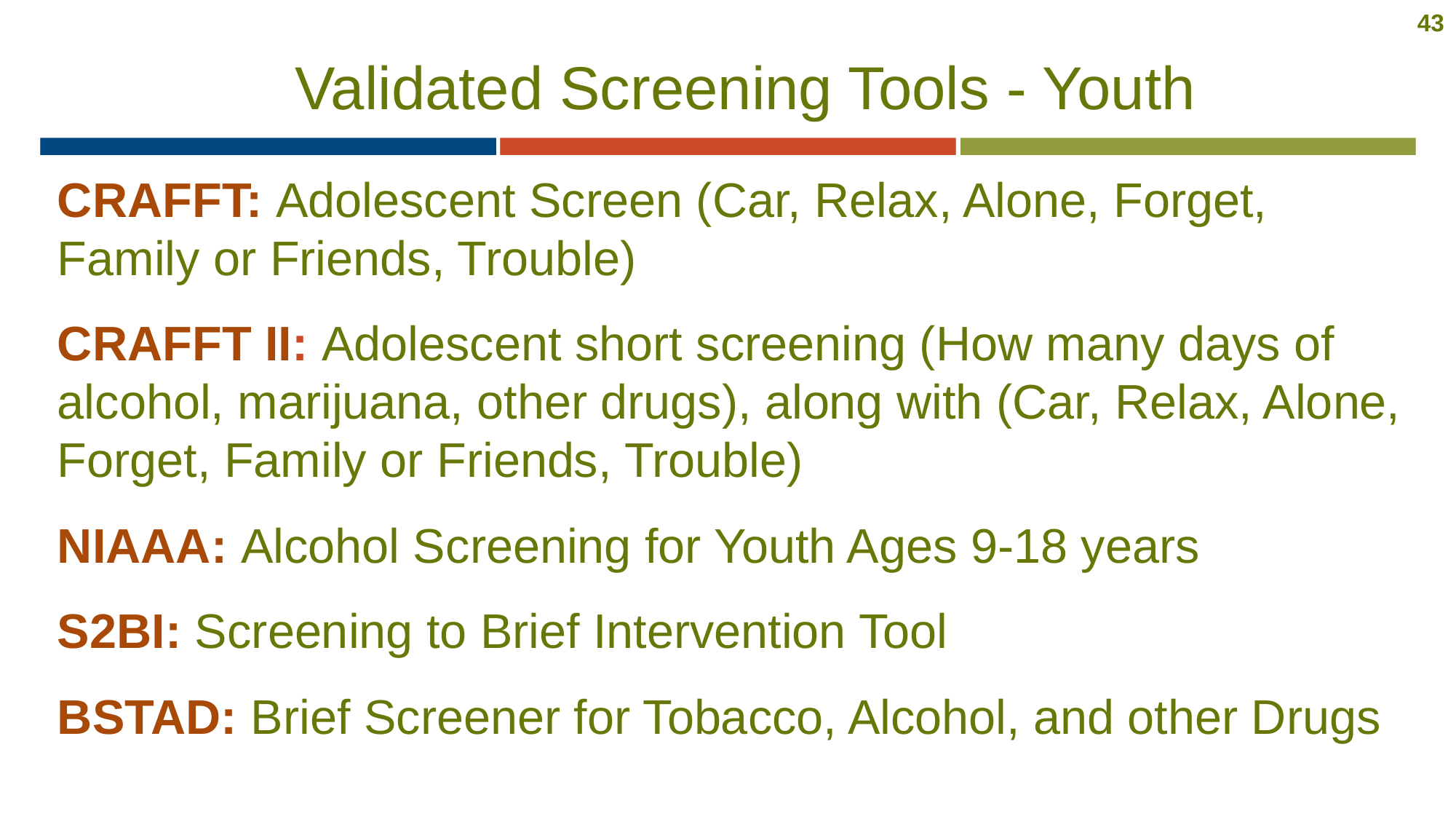

43
  Validated Screening Tools - Youth
CRAFFT: Adolescent Screen (Car, Relax, Alone, Forget, Family or Friends, Trouble)
CRAFFT II: Adolescent short screening (How many days of alcohol, marijuana, other drugs), along with (Car, Relax, Alone, Forget, Family or Friends, Trouble)
NIAAA: Alcohol Screening for Youth Ages 9-18 years
S2BI: Screening to Brief Intervention Tool
BSTAD: Brief Screener for Tobacco, Alcohol, and other Drugs